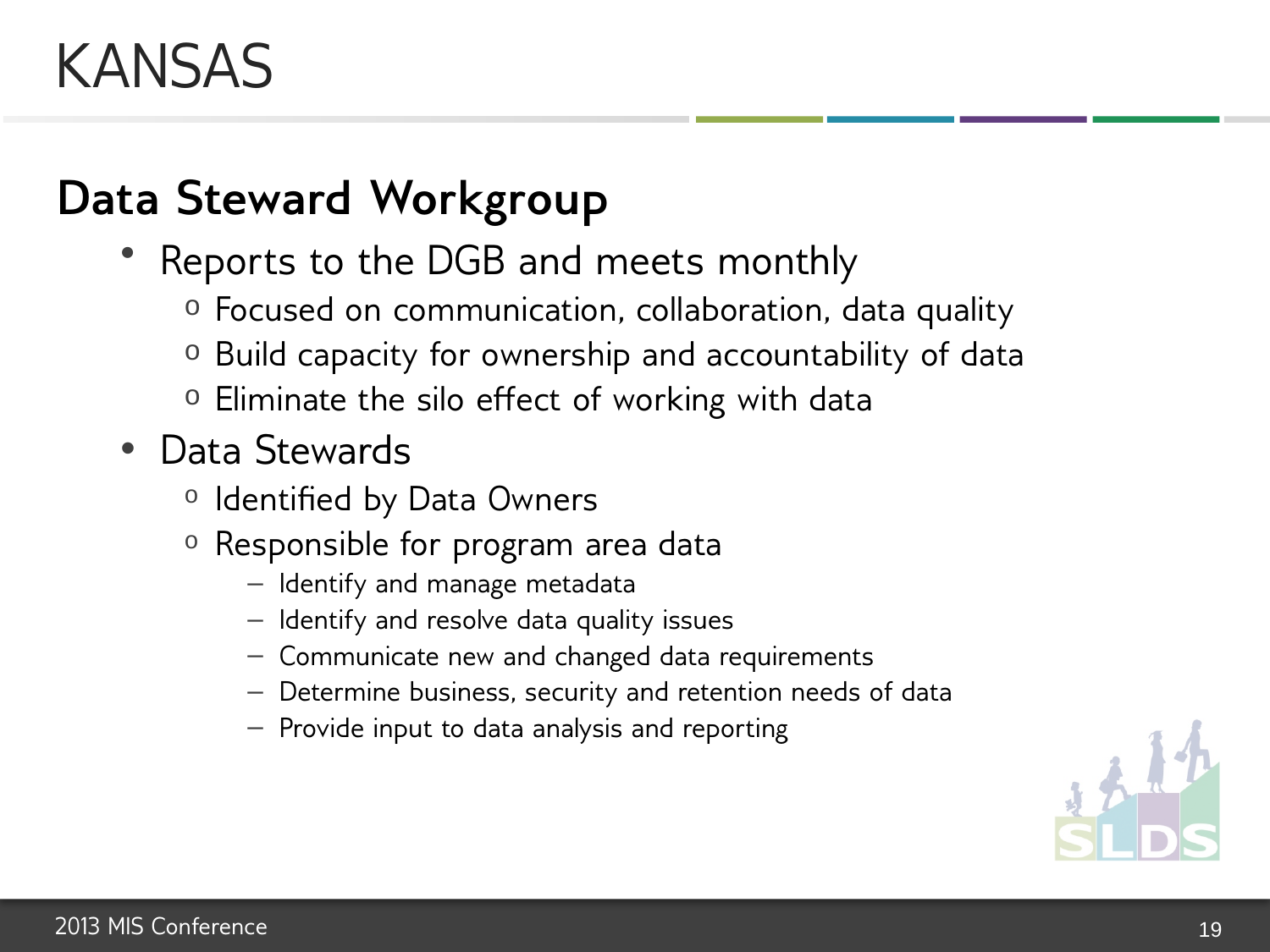

# Kansas
Data Steward Workgroup
Reports to the DGB and meets monthly
Focused on communication, collaboration, data quality
Build capacity for ownership and accountability of data
Eliminate the silo effect of working with data
Data Stewards
Identified by Data Owners
Responsible for program area data
Identify and manage metadata
Identify and resolve data quality issues
Communicate new and changed data requirements
Determine business, security and retention needs of data
Provide input to data analysis and reporting

19